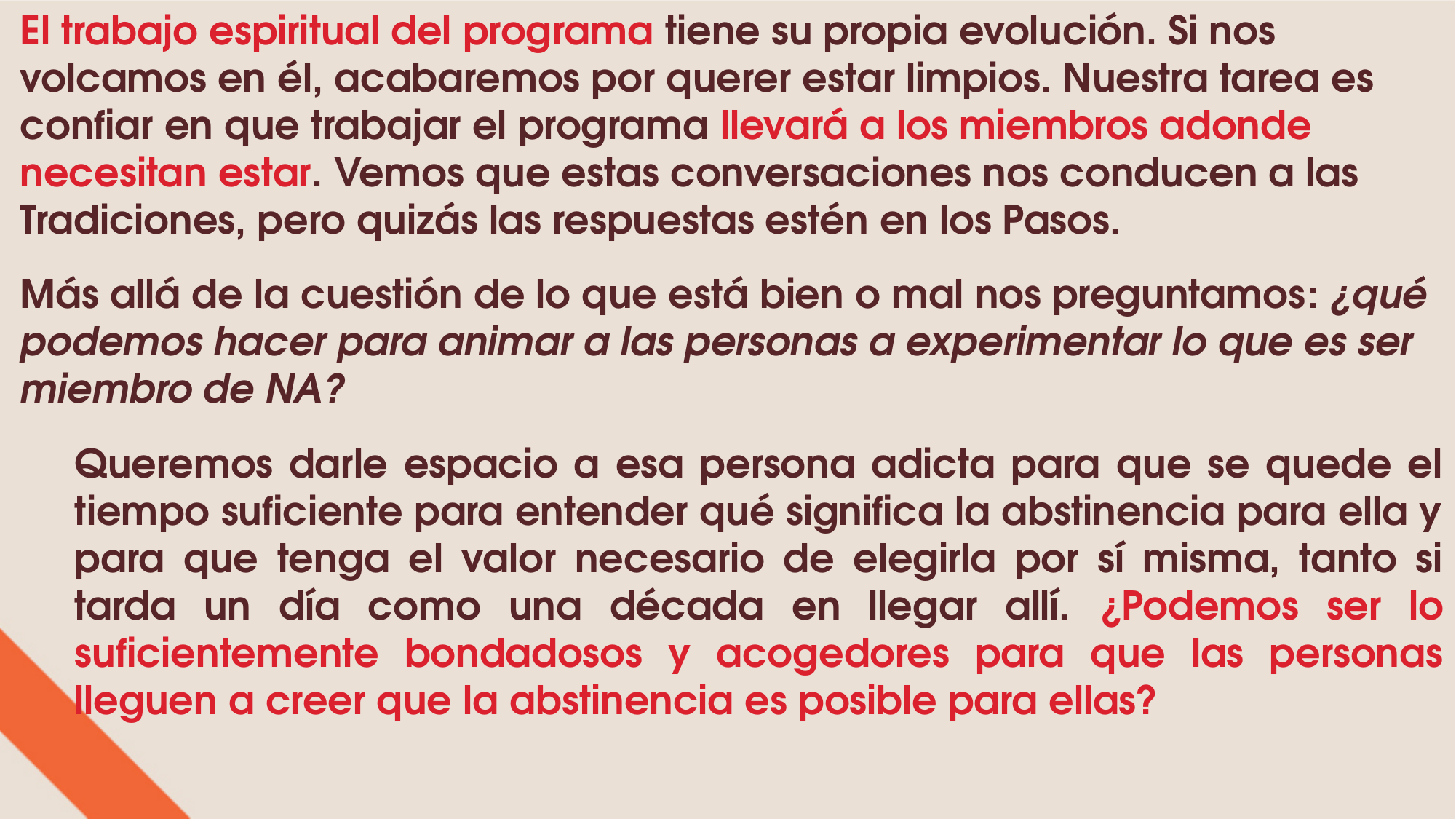

El trabajo espiritual del programa tiene su propia evolución. Si nos volcamos en él, acabaremos por querer estar limpios. Nuestra tarea es confiar en que trabajar el programa llevará a los miembros adonde necesitan estar. Vemos que estas conversaciones nos conducen a las Tradiciones, pero quizás las respuestas estén en los Pasos.
Más allá de la cuestión de lo que está bien o mal nos preguntamos: ¿qué podemos hacer para animar a las personas a experimentar lo que es ser miembro de NA?
Queremos darle espacio a esa persona adicta para que se quede el tiempo suficiente para entender qué significa la abstinencia para ella y para que tenga el valor necesario de elegirla por sí misma, tanto si tarda un día como una década en llegar allí. ¿Podemos ser lo suficientemente bondadosos y acogedores para que las personas lleguen a creer que la abstinencia es posible para ellas?